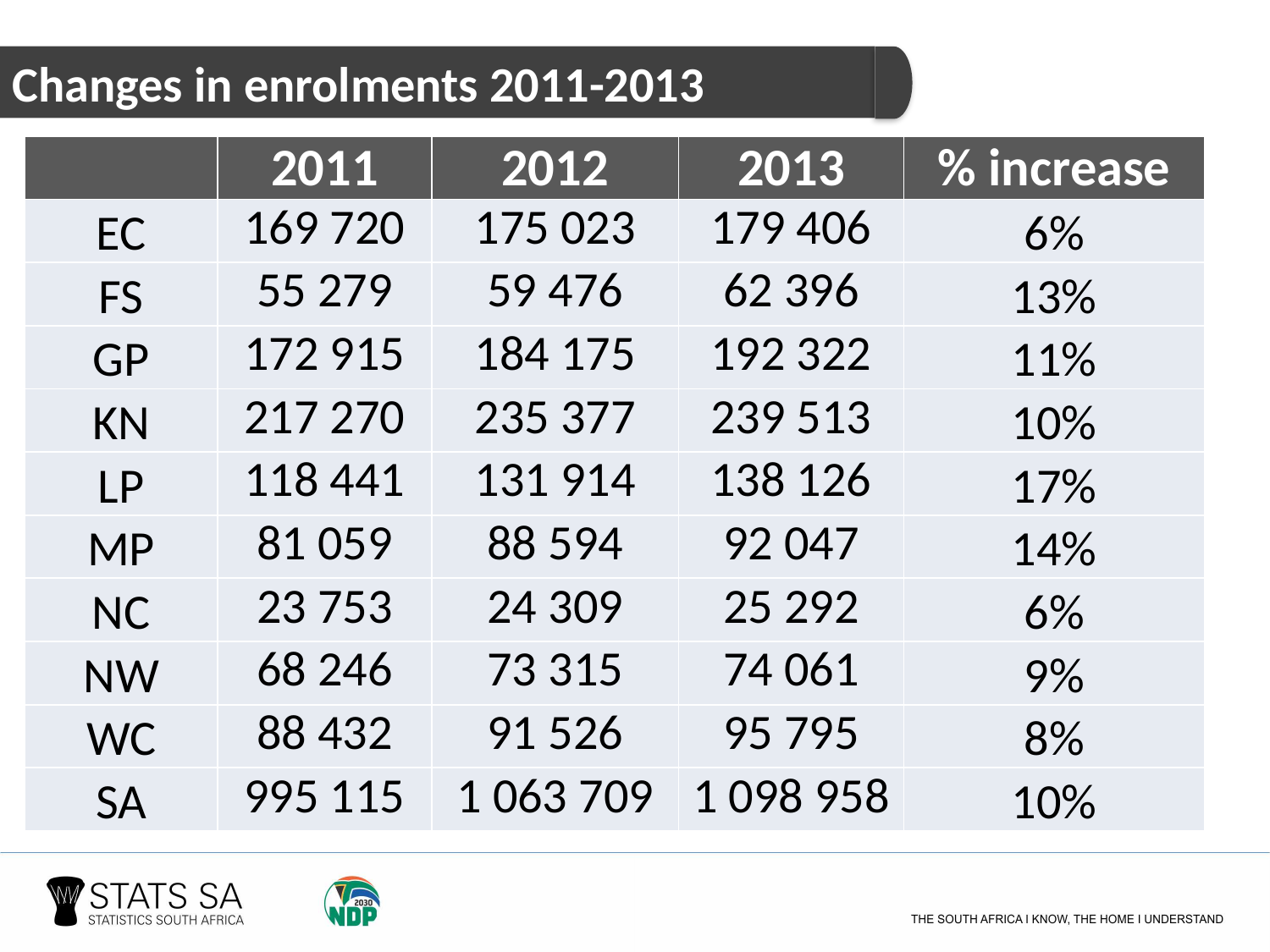

Changes in enrolments 2011-2013

|  | 2011 | 2012 | 2013 | % increase |
| --- | --- | --- | --- | --- |
| EC | 169 720 | 175 023 | 179 406 | 6% |
| FS | 55 279 | 59 476 | 62 396 | 13% |
| GP | 172 915 | 184 175 | 192 322 | 11% |
| KN | 217 270 | 235 377 | 239 513 | 10% |
| LP | 118 441 | 131 914 | 138 126 | 17% |
| MP | 81 059 | 88 594 | 92 047 | 14% |
| NC | 23 753 | 24 309 | 25 292 | 6% |
| NW | 68 246 | 73 315 | 74 061 | 9% |
| WC | 88 432 | 91 526 | 95 795 | 8% |
| SA | 995 115 | 1 063 709 | 1 098 958 | 10% |